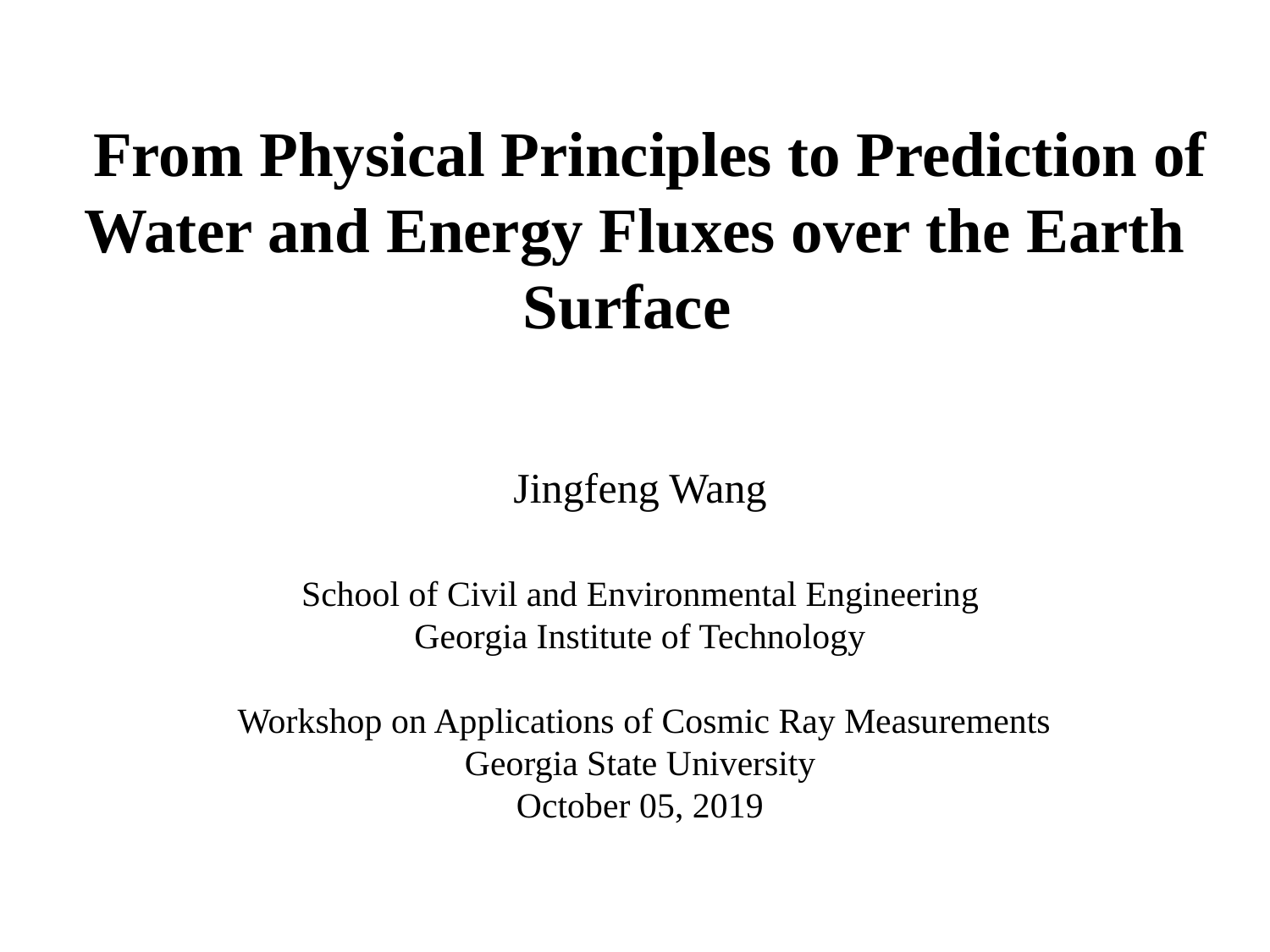

# From Physical Principles to Prediction of Water and Energy Fluxes over the Earth Surface

Jingfeng Wang

School of Civil and Environmental Engineering
Georgia Institute of Technology

 Workshop on Applications of Cosmic Ray Measurements
Georgia State University
October 05, 2019